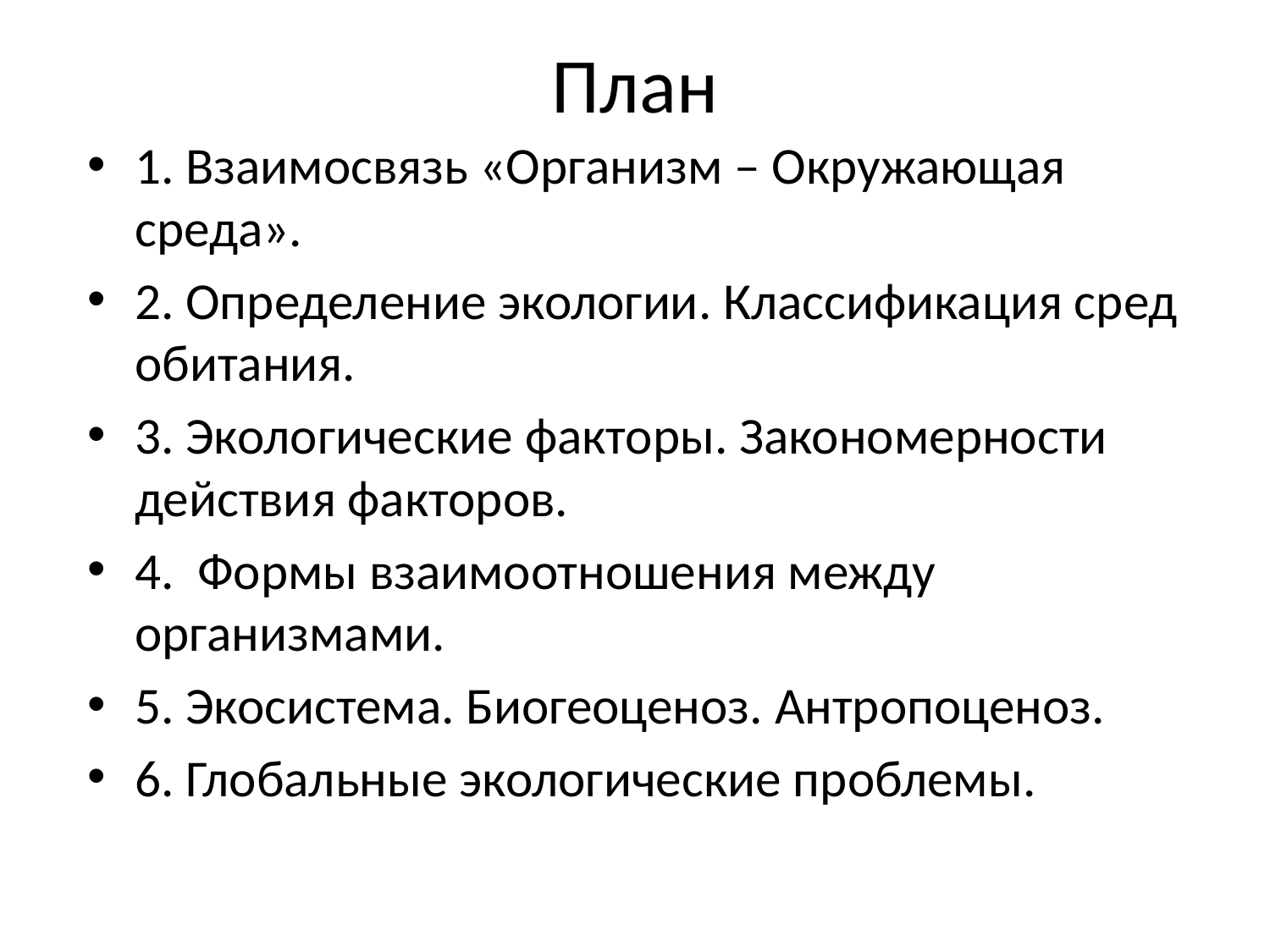

# План
1. Взаимосвязь «Организм – Окружающая среда».
2. Определение экологии. Классификация сред обитания.
3. Экологические факторы. Закономерности действия факторов.
4.  Формы взаимоотношения между организмами.
5. Экосистема. Биогеоценоз. Антропоценоз.
6. Глобальные экологические проблемы.